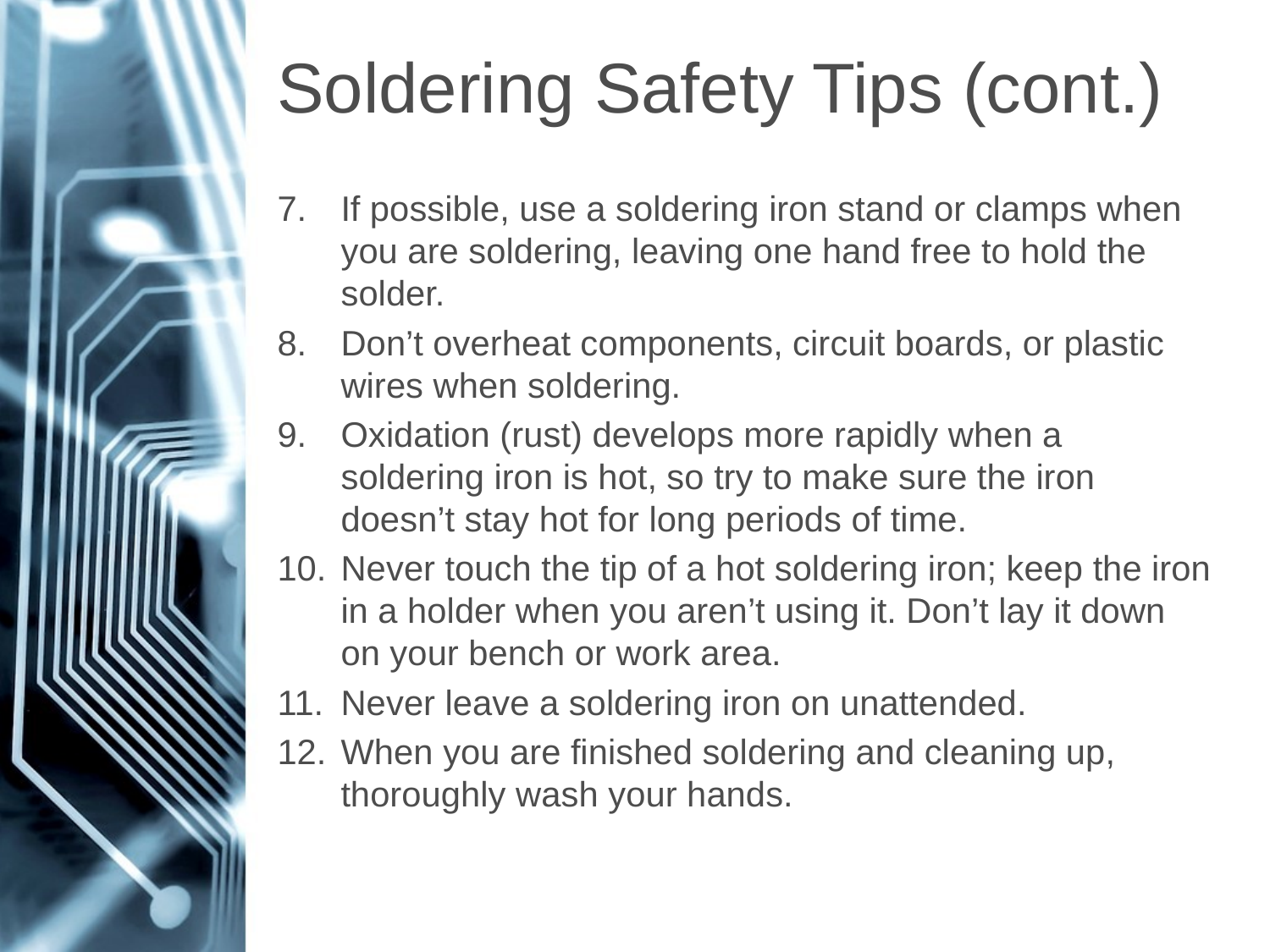

# Soldering Safety Tips (cont.)
If possible, use a soldering iron stand or clamps when you are soldering, leaving one hand free to hold the solder.
Don’t overheat components, circuit boards, or plastic wires when soldering.
Oxidation (rust) develops more rapidly when a soldering iron is hot, so try to make sure the iron doesn’t stay hot for long periods of time.
Never touch the tip of a hot soldering iron; keep the iron in a holder when you aren’t using it. Don’t lay it down on your bench or work area.
Never leave a soldering iron on unattended.
When you are finished soldering and cleaning up, thoroughly wash your hands.